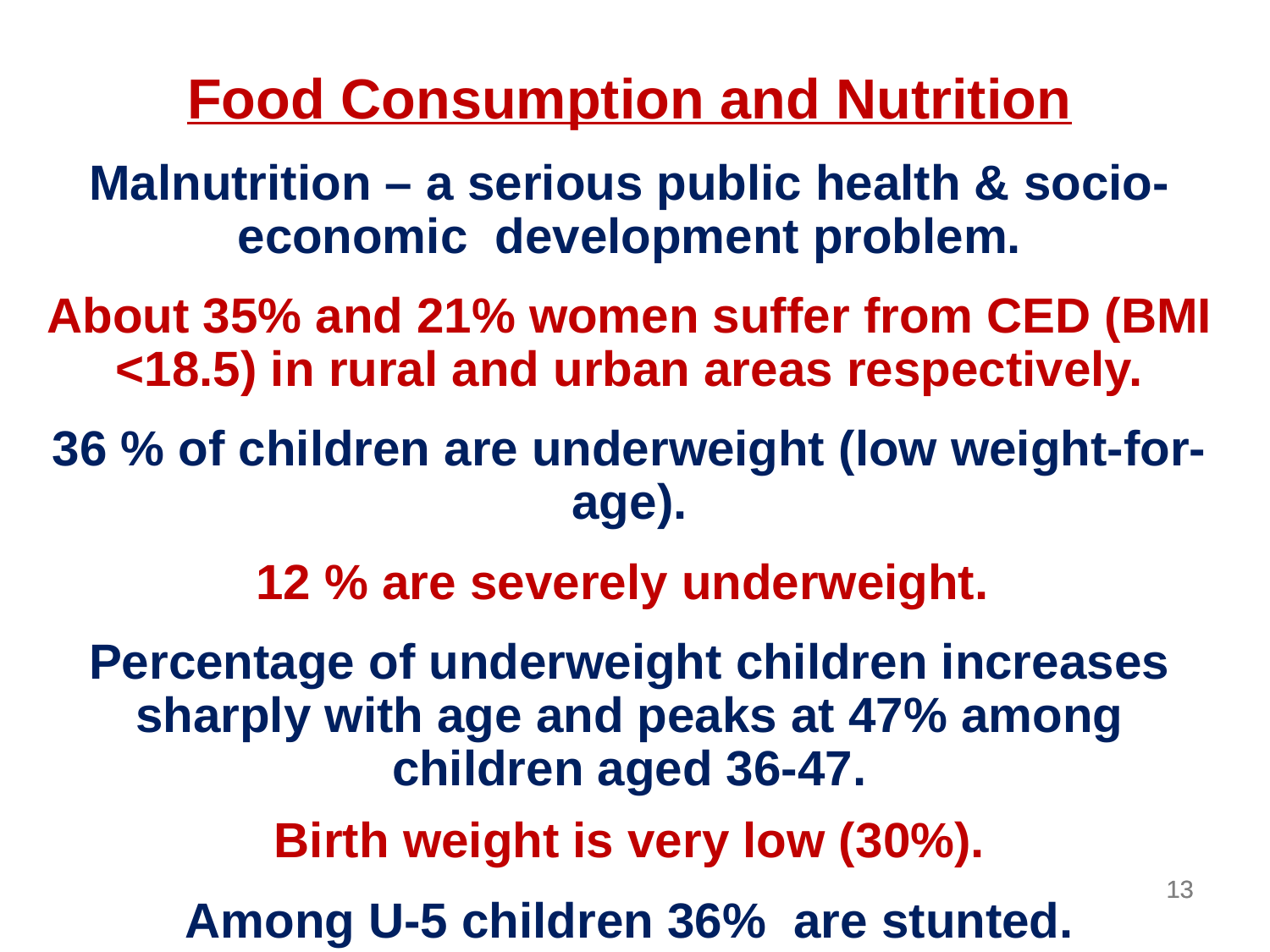

Food Consumption and Nutrition

Malnutrition – a serious public health & socio-economic  development problem.

About 35% and 21% women suffer from CED (BMI <18.5) in rural and urban areas respectively.

36 % of children are underweight (low weight-for-age).

12 % are severely underweight.

Percentage of underweight children increases sharply with age and peaks at 47% among children aged 36-47.

Birth weight is very low (30%).

Among U-5 children 36%  are stunted.
13
13